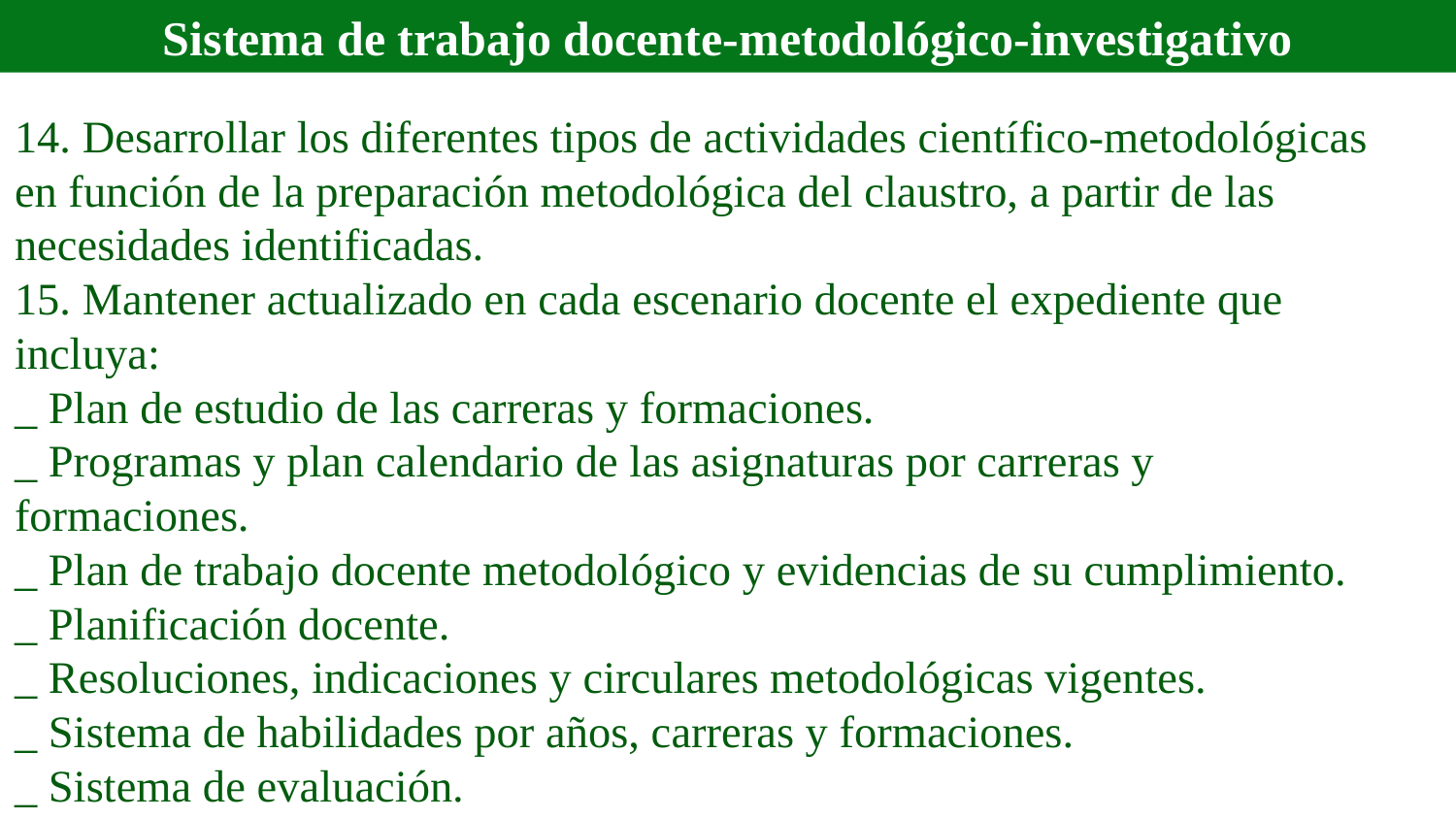

Sistema de trabajo docente-metodológico-investigativo
# 14. Desarrollar los diferentes tipos de actividades científico-metodológicas en función de la preparación metodológica del claustro, a partir de las necesidades identificadas. 15. Mantener actualizado en cada escenario docente el expediente que incluya: _ Plan de estudio de las carreras y formaciones. _ Programas y plan calendario de las asignaturas por carreras y formaciones. _ Plan de trabajo docente metodológico y evidencias de su cumplimiento. _ Planificación docente. _ Resoluciones, indicaciones y circulares metodológicas vigentes. _ Sistema de habilidades por años, carreras y formaciones. _ Sistema de evaluación.